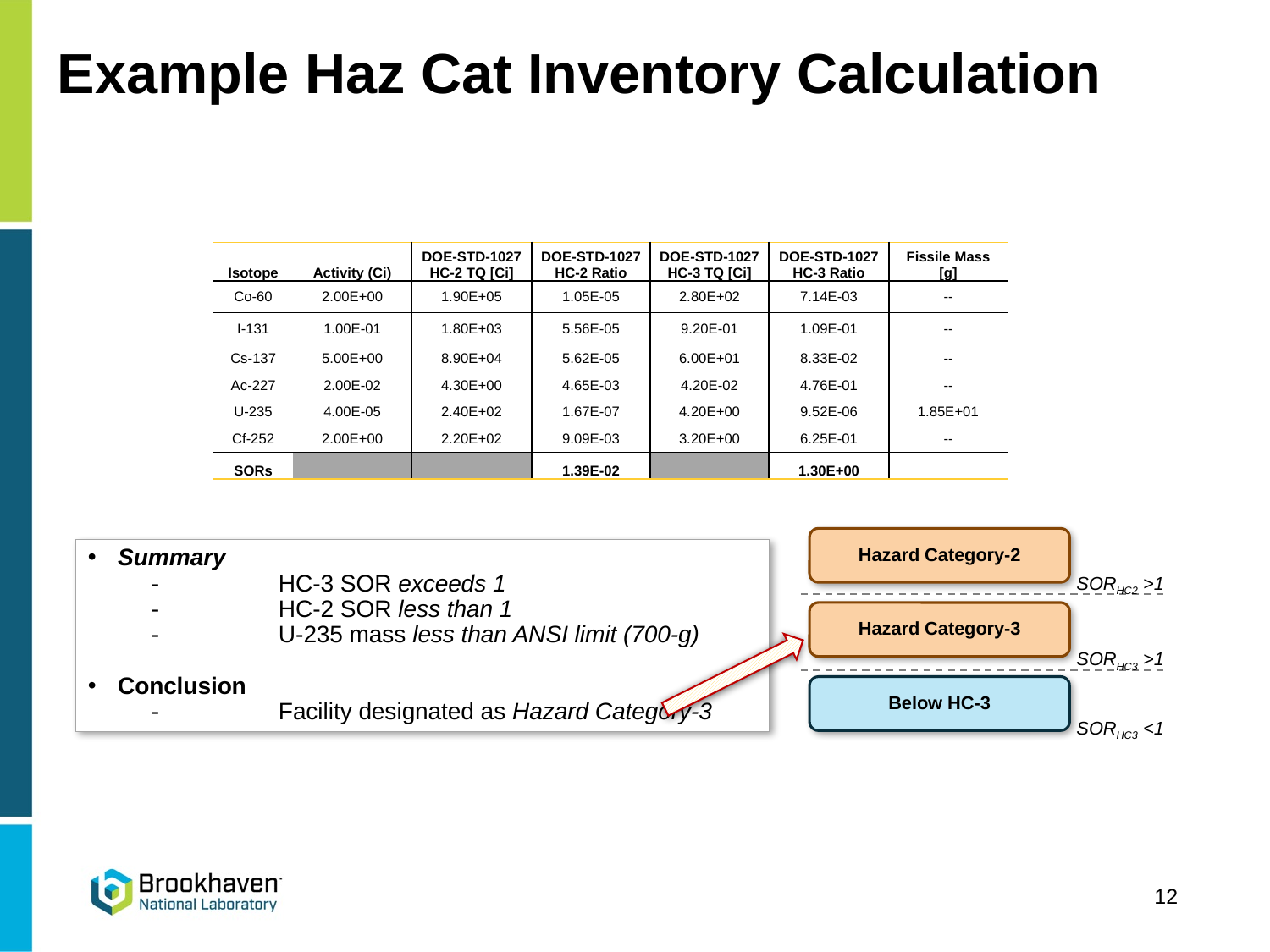

# Example Haz Cat Inventory Calculation
| Isotope | Activity (Ci) | DOE-STD-1027 HC-2 TQ [Ci] | DOE-STD-1027 HC-2 Ratio | DOE-STD-1027 HC-3 TQ [Ci] | DOE-STD-1027 HC-3 Ratio | Fissile Mass [g] |
| --- | --- | --- | --- | --- | --- | --- |
| Co-60 | 2.00E+00 | 1.90E+05 | 1.05E-05 | 2.80E+02 | 7.14E-03 | -- |
| I-131 | 1.00E-01 | 1.80E+03 | 5.56E-05 | 9.20E-01 | 1.09E-01 | -- |
| Cs-137 | 5.00E+00 | 8.90E+04 | 5.62E-05 | 6.00E+01 | 8.33E-02 | -- |
| Ac-227 | 2.00E-02 | 4.30E+00 | 4.65E-03 | 4.20E-02 | 4.76E-01 | -- |
| U-235 | 4.00E-05 | 2.40E+02 | 1.67E-07 | 4.20E+00 | 9.52E-06 | 1.85E+01 |
| Cf-252 | 2.00E+00 | 2.20E+02 | 9.09E-03 | 3.20E+00 | 6.25E-01 | -- |
| SORs |  |  | 1.39E-02 |  | 1.30E+00 |  |
Hazard Category-2
Summary
-	HC-3 SOR exceeds 1
-	HC-2 SOR less than 1
-	U-235 mass less than ANSI limit (700-g)

Conclusion
-	Facility designated as Hazard Category-3
SORHC2 >1
Hazard Category-3
SORHC3 >1

Below HC-3
SORHC3 <1
12